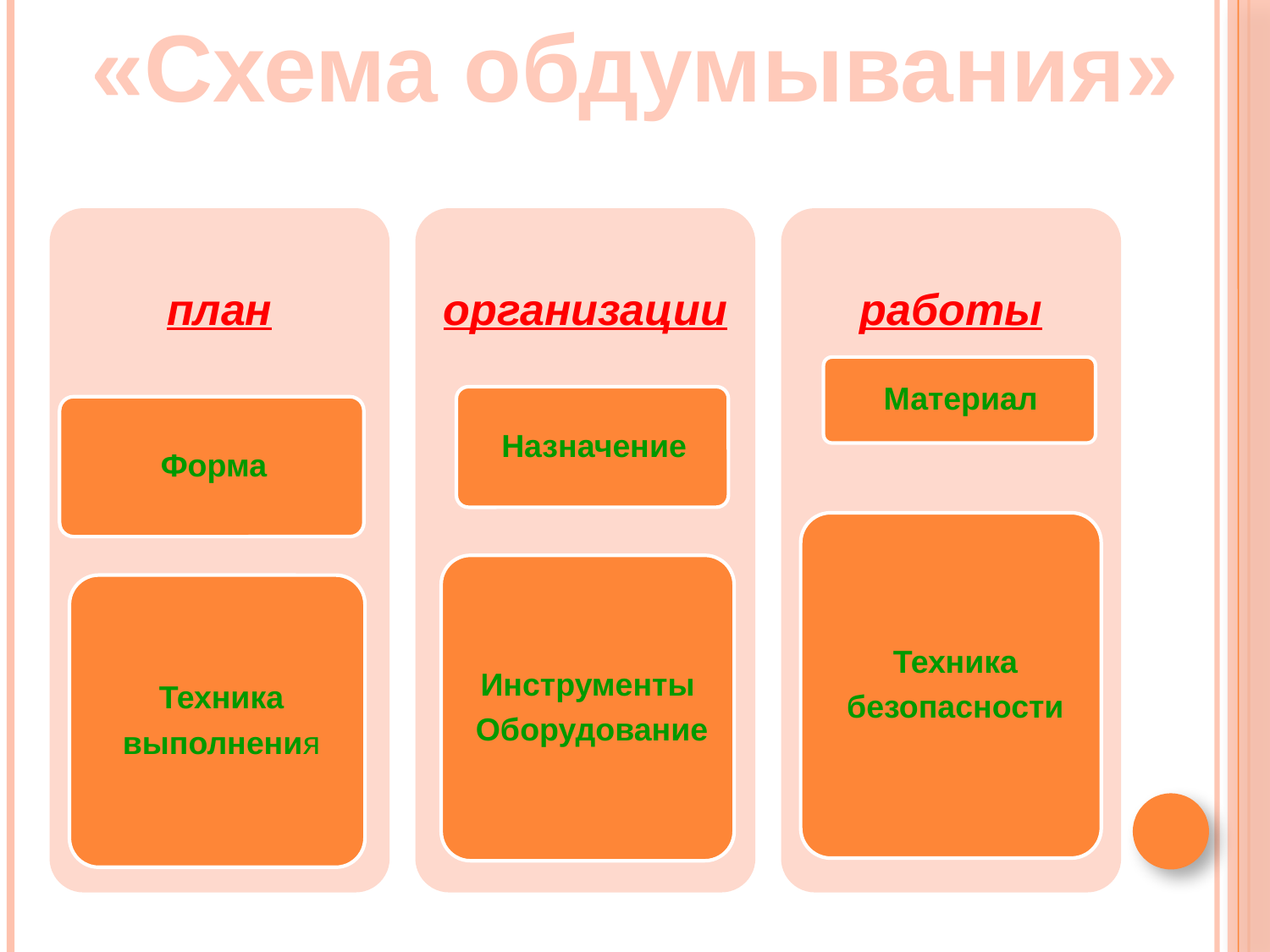

«Схема обдумывания»
план
Форма
Техника
выполнения
организации
Назначение
Инструменты
Оборудование
работы
Материал
Техника
безопасности